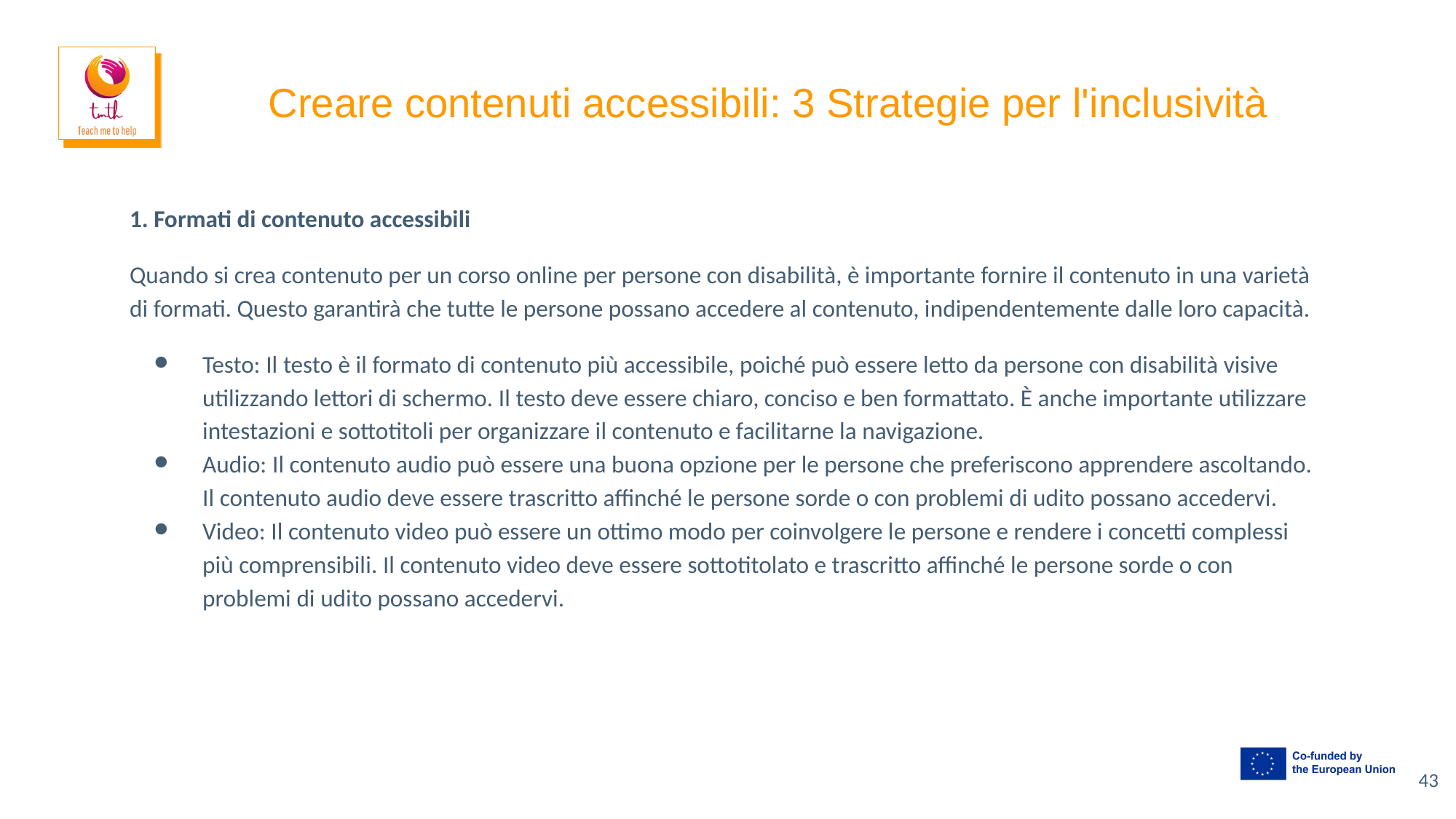

# Creare contenuti accessibili: 3 Strategie per l'inclusività
1. Formati di contenuto accessibili
Quando si crea contenuto per un corso online per persone con disabilità, è importante fornire il contenuto in una varietà di formati. Questo garantirà che tutte le persone possano accedere al contenuto, indipendentemente dalle loro capacità.
Testo: Il testo è il formato di contenuto più accessibile, poiché può essere letto da persone con disabilità visive utilizzando lettori di schermo. Il testo deve essere chiaro, conciso e ben formattato. È anche importante utilizzare intestazioni e sottotitoli per organizzare il contenuto e facilitarne la navigazione.
Audio: Il contenuto audio può essere una buona opzione per le persone che preferiscono apprendere ascoltando. Il contenuto audio deve essere trascritto affinché le persone sorde o con problemi di udito possano accedervi.
Video: Il contenuto video può essere un ottimo modo per coinvolgere le persone e rendere i concetti complessi più comprensibili. Il contenuto video deve essere sottotitolato e trascritto affinché le persone sorde o con problemi di udito possano accedervi.
43